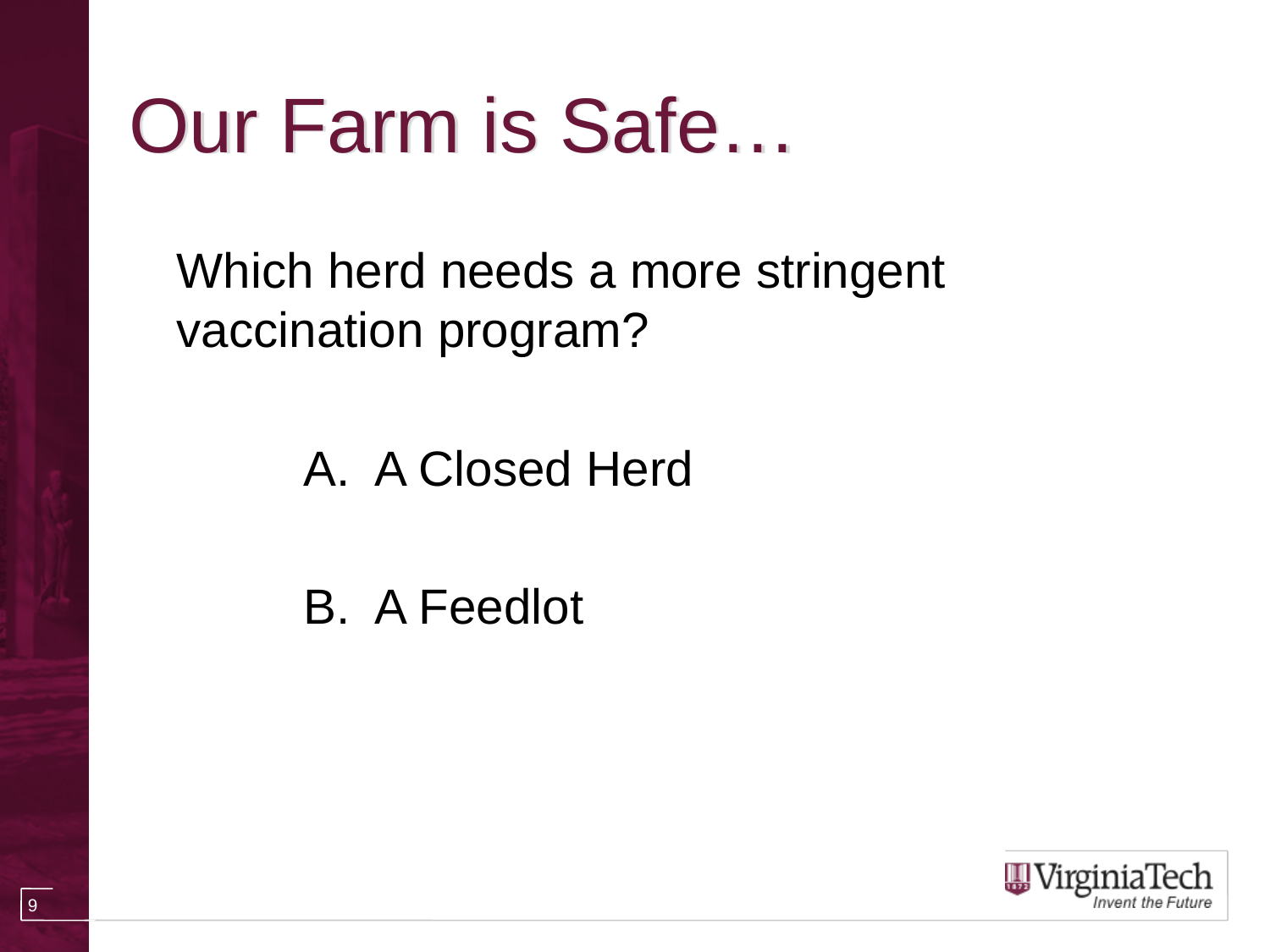

# Our Farm is Safe…
Which herd needs a more stringent vaccination program?

	A.  A Closed Herd

	B.  A Feedlot
9